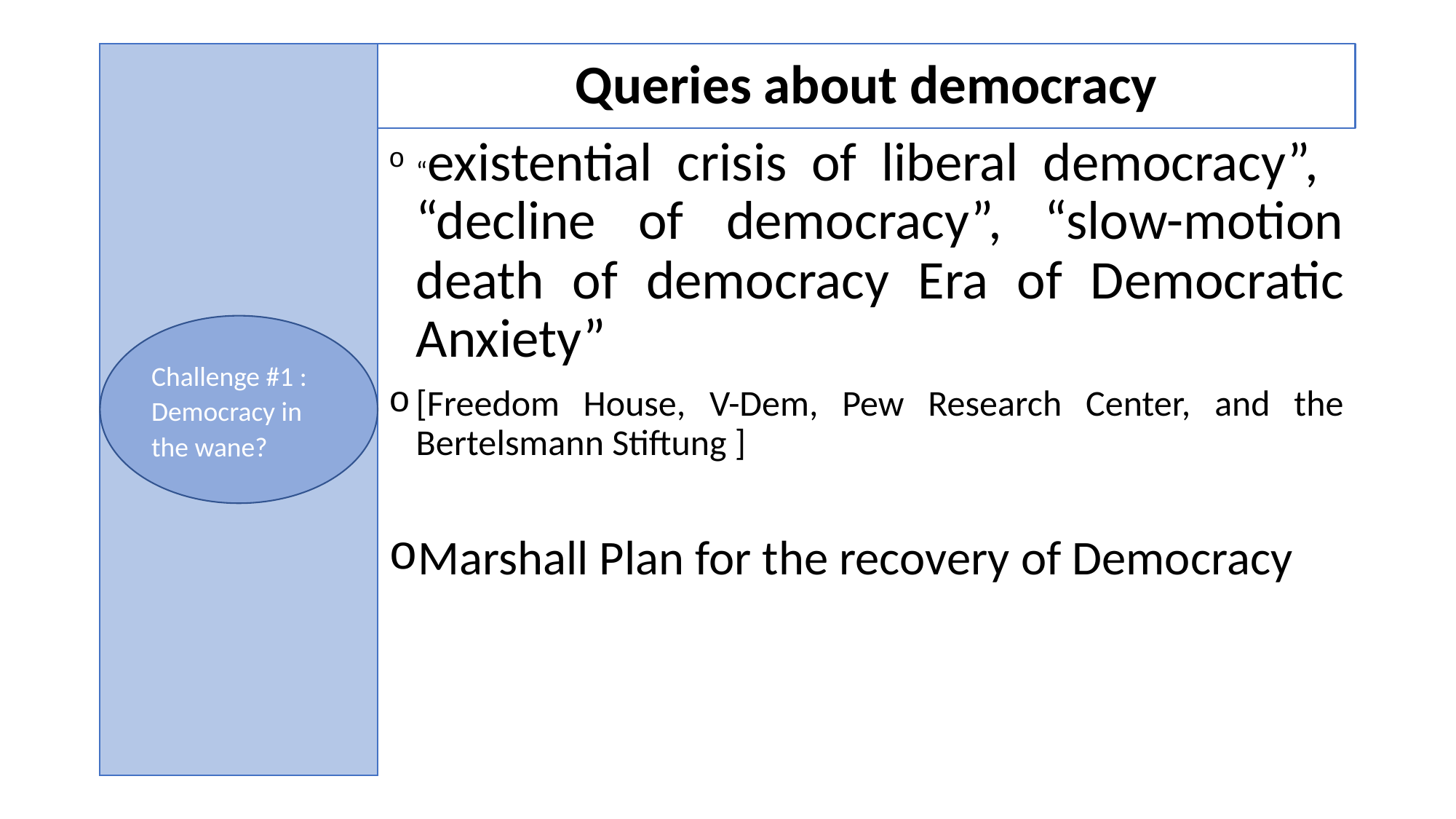

# Queries about democracy
“existential crisis of liberal democracy”,  “decline of democracy”, “slow-motion death of democracy Era of Democratic Anxiety”
[Freedom House, V-Dem, Pew Research Center, and the Bertelsmann Stiftung ]

Marshall Plan for the recovery of Democracy
Challenge #1 : Democracy in the wane?